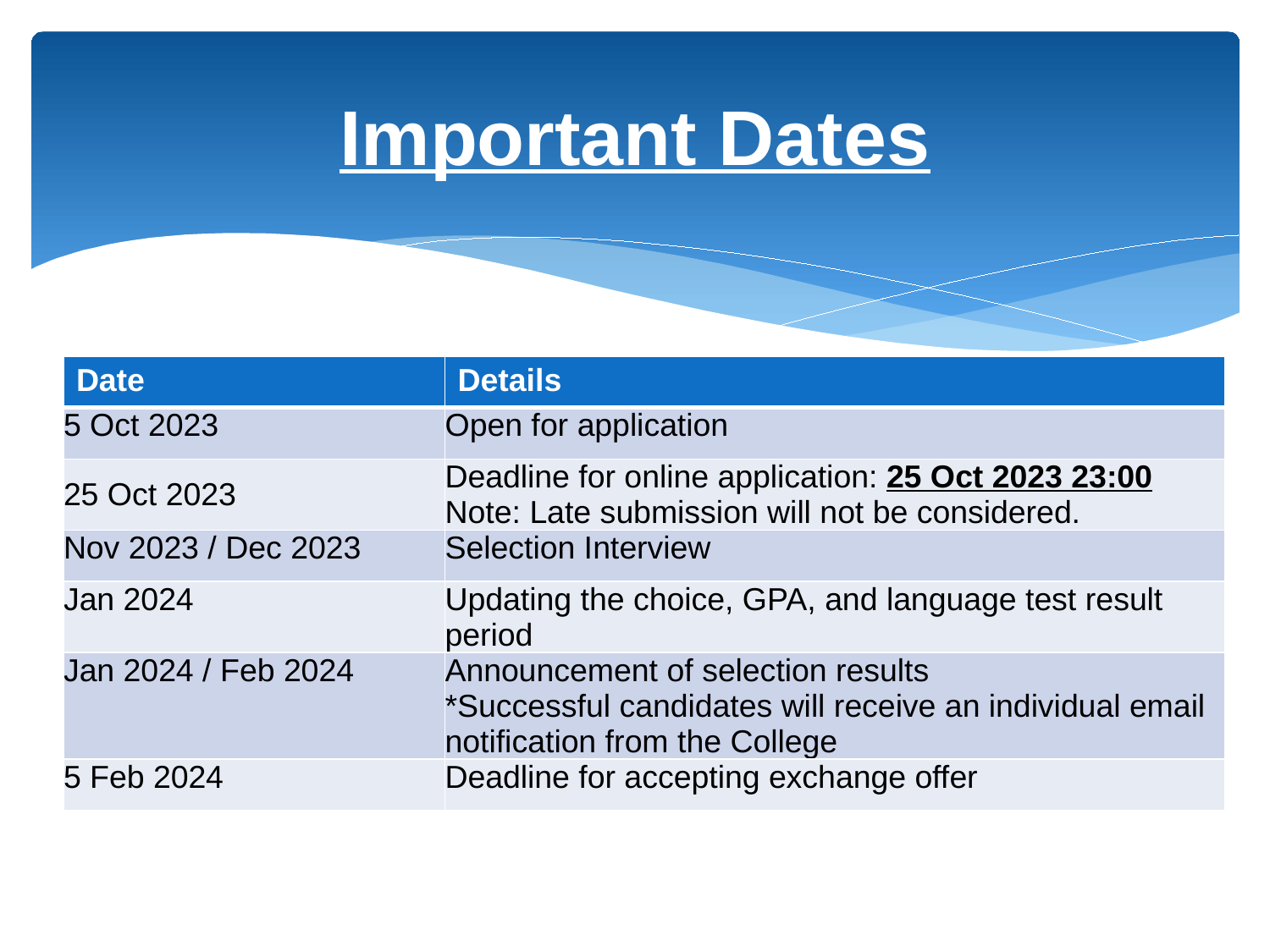

# Important Dates
| Date | Details |
| --- | --- |
| 5 Oct 2023 | Open for application |
| 25 Oct 2023 | Deadline for online application: 25 Oct 2023 23:00 Note: Late submission will not be considered. |
| Nov 2023 / Dec 2023 | Selection Interview |
| Jan 2024 | Updating the choice, GPA, and language test result period |
| Jan 2024 / Feb 2024 | Announcement of selection results \*Successful candidates will receive an individual email notification from the College |
| 5 Feb 2024 | Deadline for accepting exchange offer |